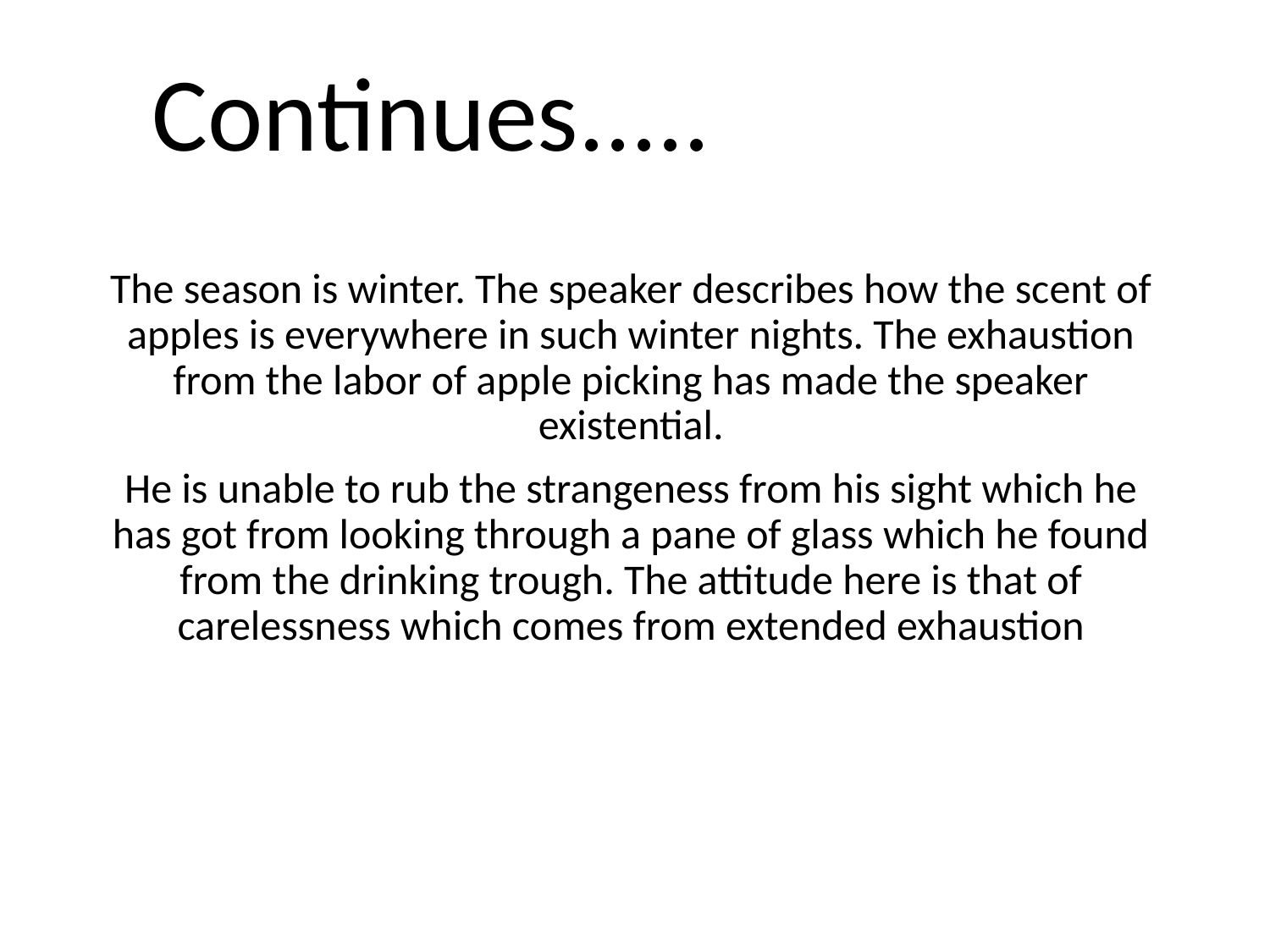

# Continues.....
The season is winter. The speaker describes how the scent of apples is everywhere in such winter nights. The exhaustion from the labor of apple picking has made the speaker existential.
He is unable to rub the strangeness from his sight which he has got from looking through a pane of glass which he found from the drinking trough. The attitude here is that of carelessness which comes from extended exhaustion